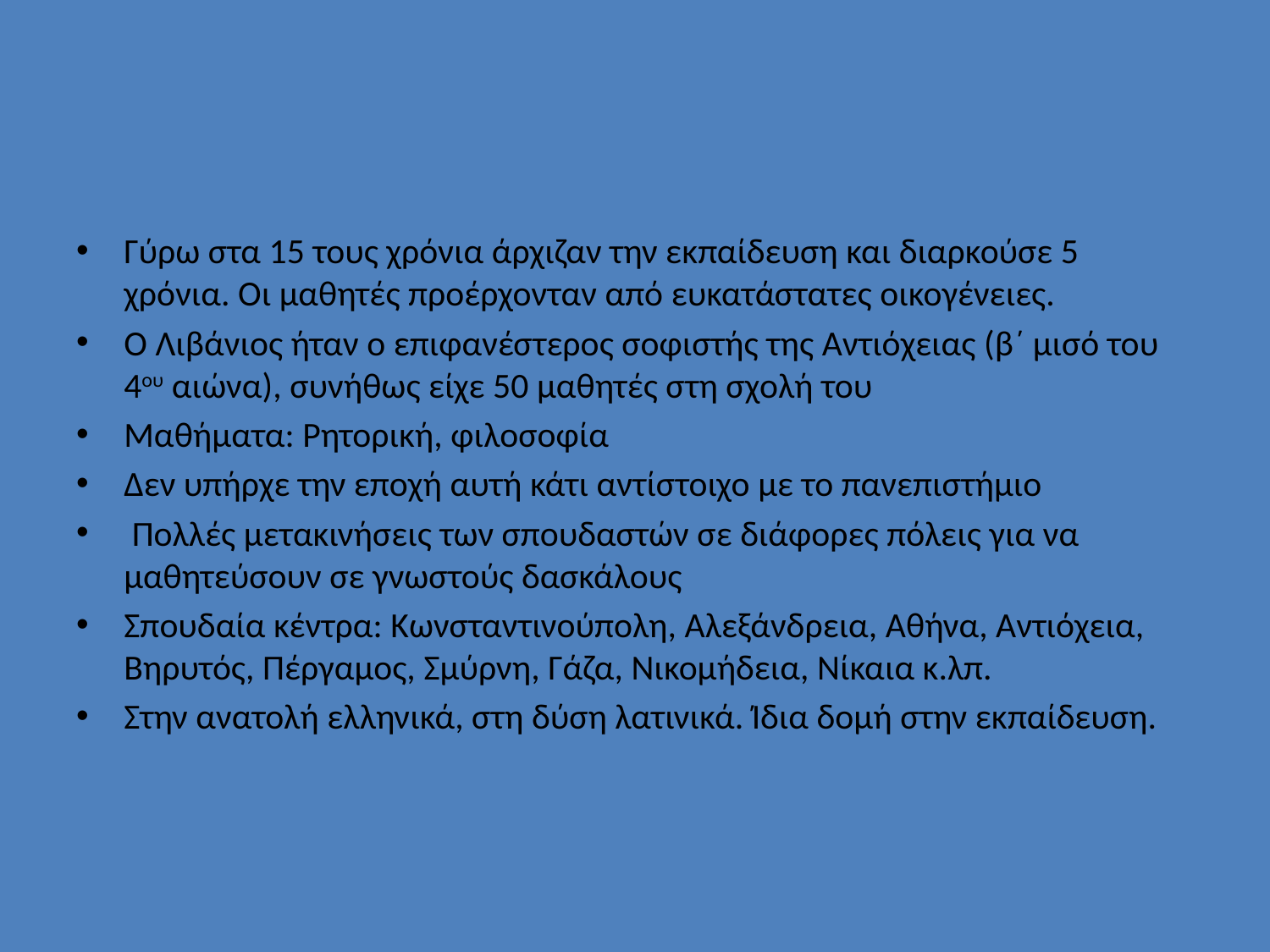

#
Γύρω στα 15 τους χρόνια άρχιζαν την εκπαίδευση και διαρκούσε 5 χρόνια. Οι μαθητές προέρχονταν από ευκατάστατες οικογένειες.
Ο Λιβάνιος ήταν ο επιφανέστερος σοφιστής της Αντιόχειας (β΄ μισό του 4ου αιώνα), συνήθως είχε 50 μαθητές στη σχολή του
Μαθήματα: Ρητορική, φιλοσοφία
Δεν υπήρχε την εποχή αυτή κάτι αντίστοιχο με το πανεπιστήμιο
 Πολλές μετακινήσεις των σπουδαστών σε διάφορες πόλεις για να μαθητεύσουν σε γνωστούς δασκάλους
Σπουδαία κέντρα: Κωνσταντινούπολη, Αλεξάνδρεια, Αθήνα, Αντιόχεια, Βηρυτός, Πέργαμος, Σμύρνη, Γάζα, Νικομήδεια, Νίκαια κ.λπ.
Στην ανατολή ελληνικά, στη δύση λατινικά. Ίδια δομή στην εκπαίδευση.